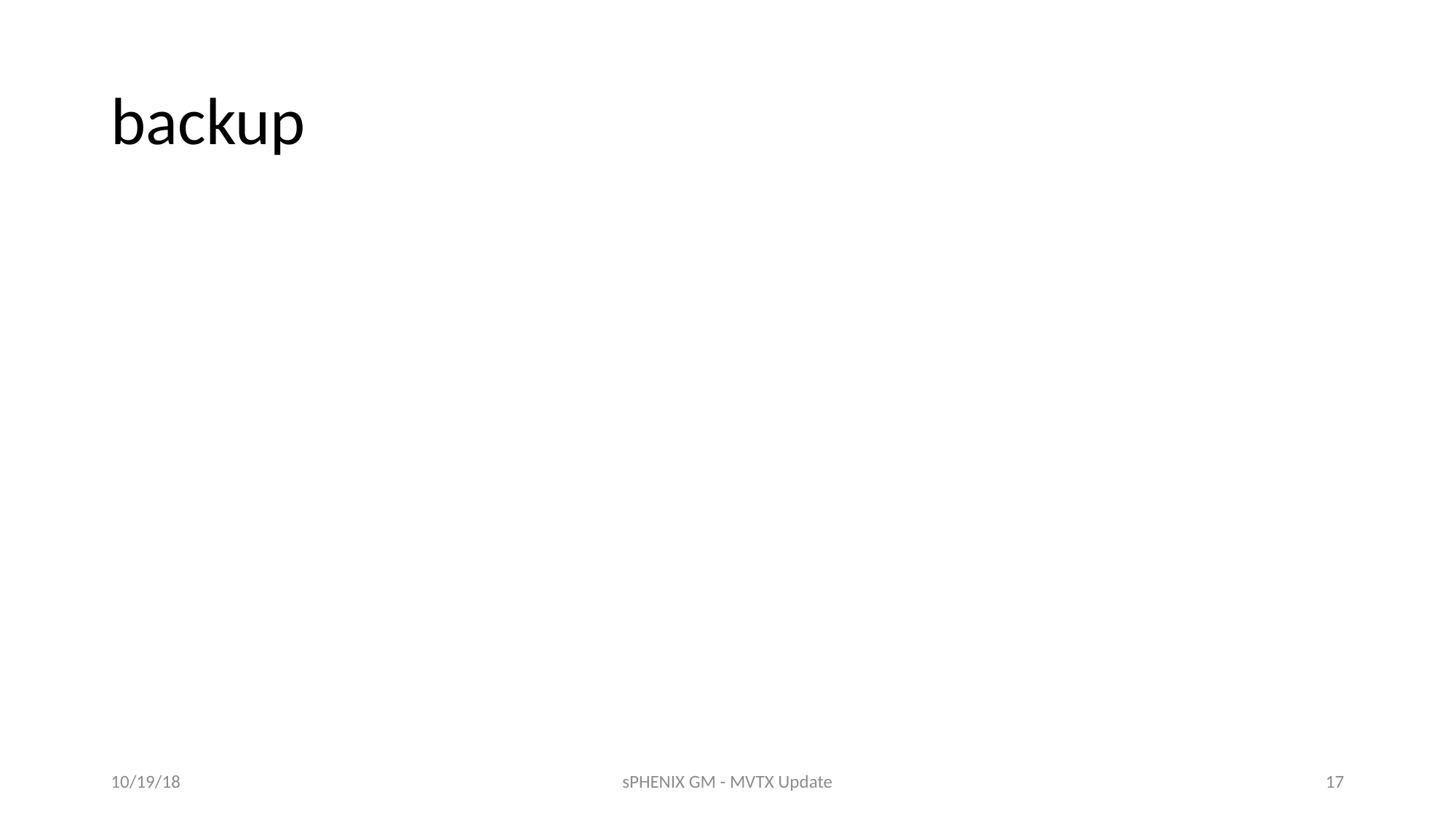

# backup

10/19/18
sPHENIX GM - MVTX Update
17